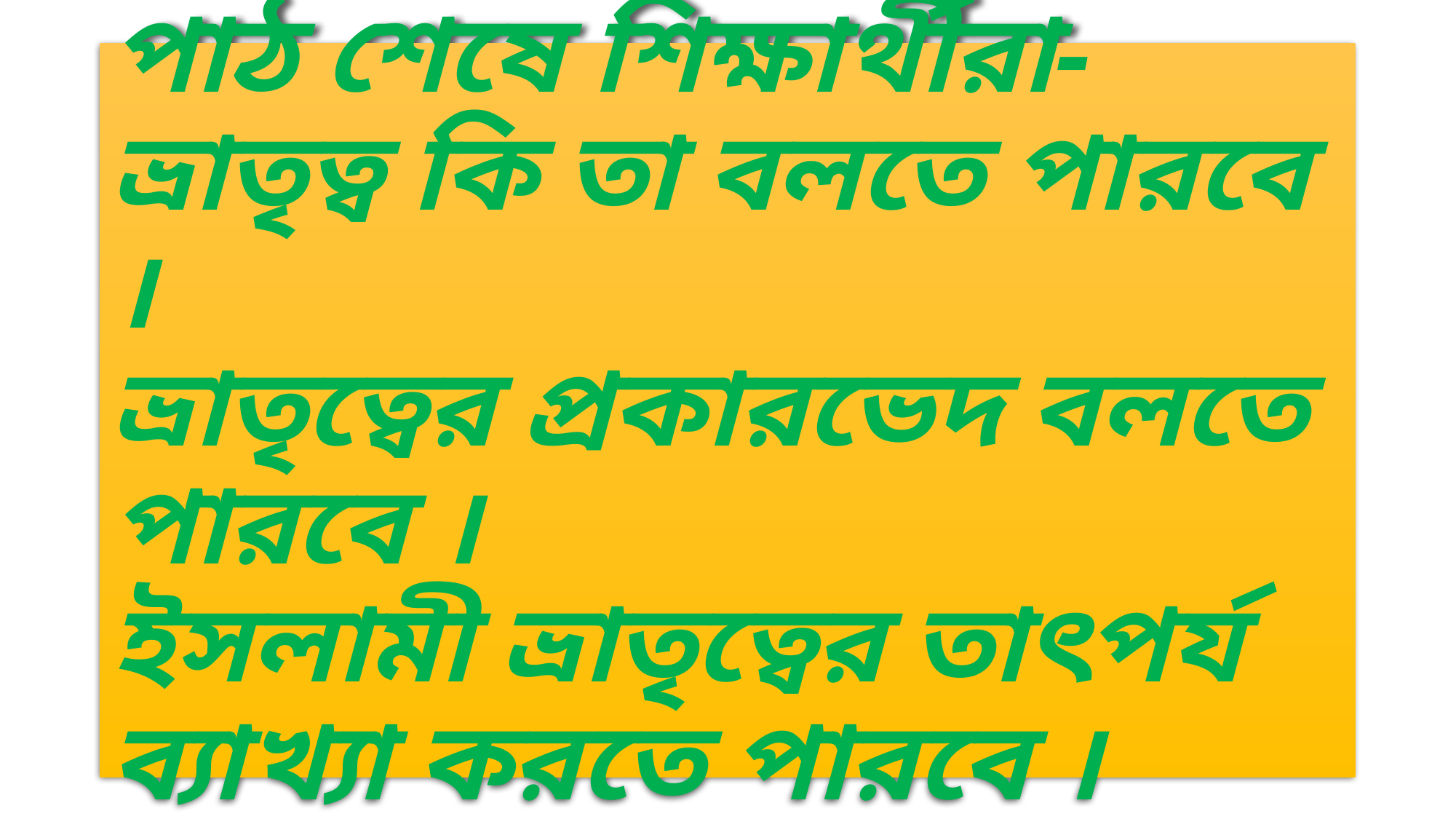

# পাঠ শেষে শিক্ষার্থীরা- ভ্রাতৃত্ব কি তা বলতে পারবে । ভ্রাতৃত্বের প্রকারভেদ বলতে পারবে । ইসলামী ভ্রাতৃত্বের তাৎপর্য ব্যাখ্যা করতে পারবে ।